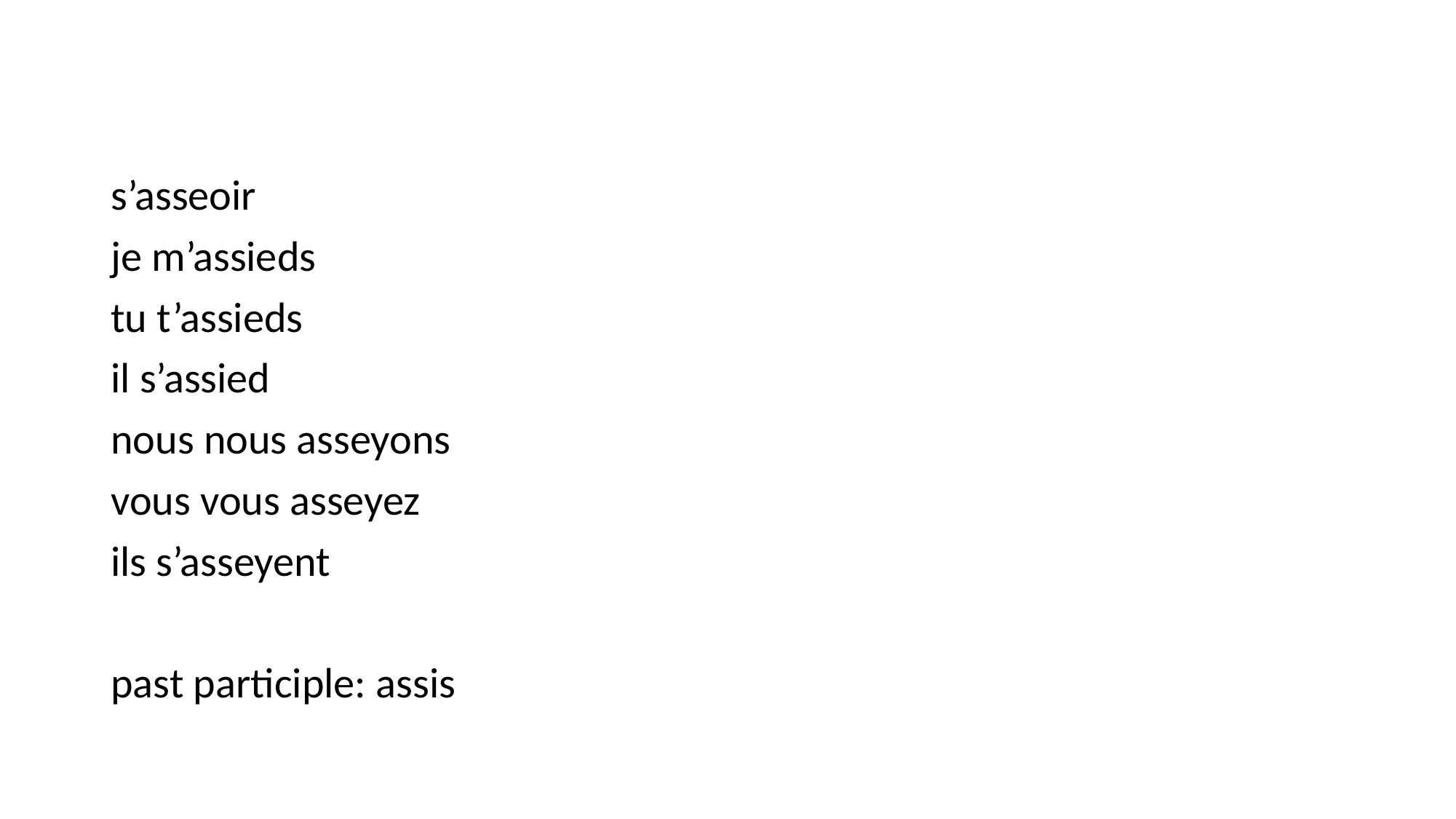

#
s’asseoir
je m’assieds
tu t’assieds
il s’assied
nous nous asseyons
vous vous asseyez
ils s’asseyent

past participle: assis